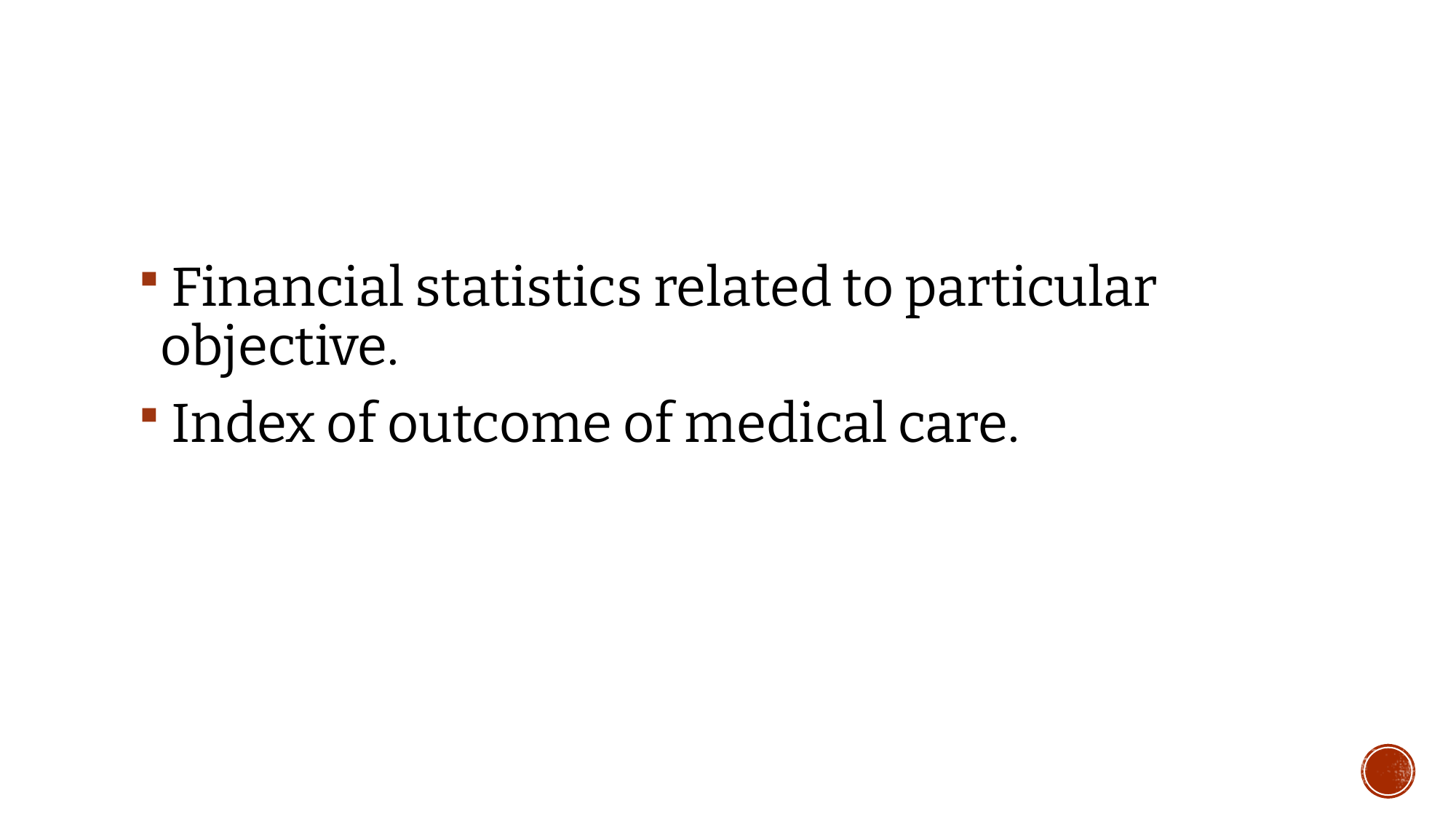

Financial statistics related to particular objective.
 Index of outcome of medical care.